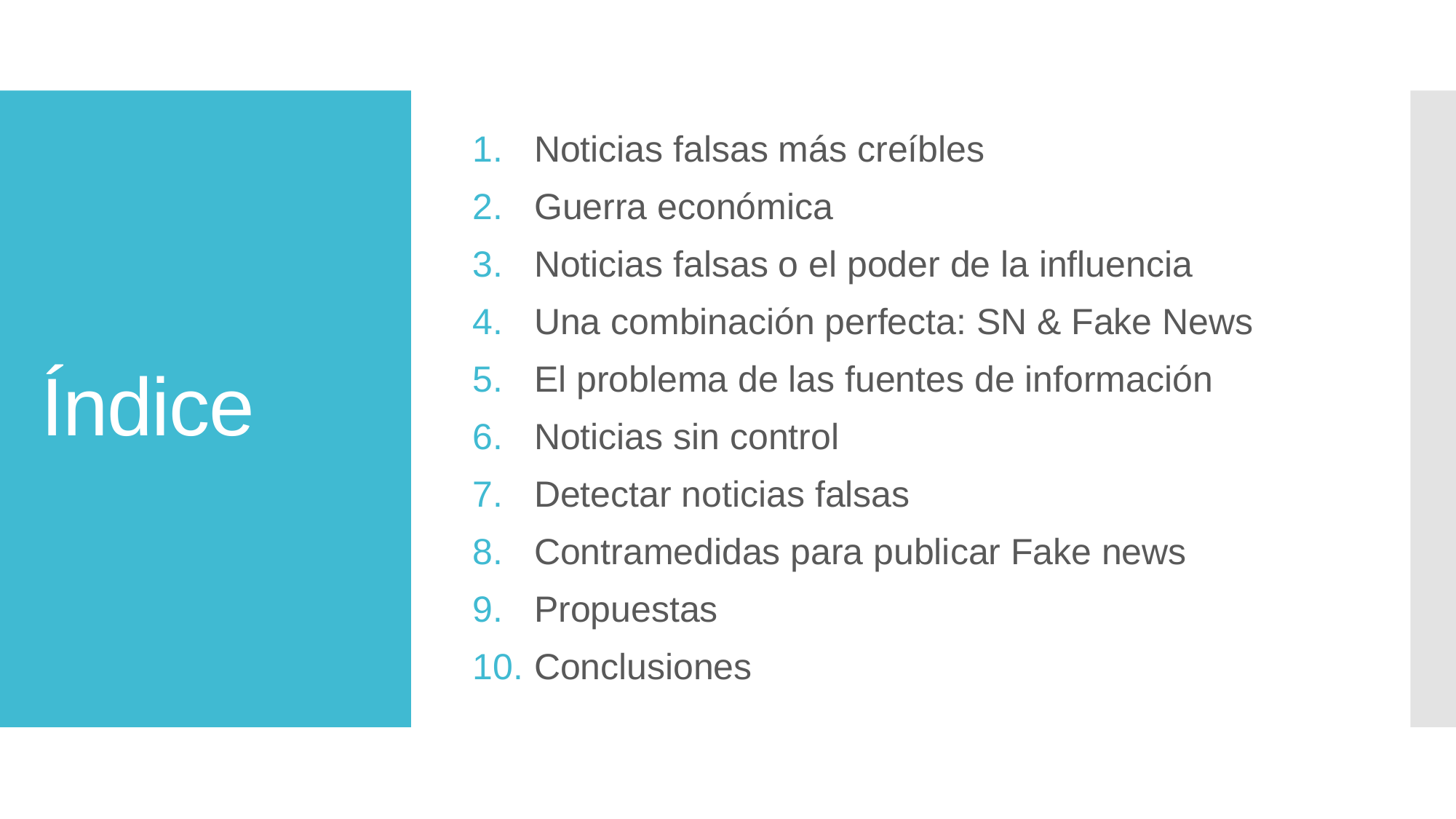

Noticias falsas más creíbles
Guerra económica
Noticias falsas o el poder de la influencia
Una combinación perfecta: SN & Fake News
El problema de las fuentes de información
Noticias sin control
Detectar noticias falsas
Contramedidas para publicar Fake news
Propuestas
Conclusiones
# Índice